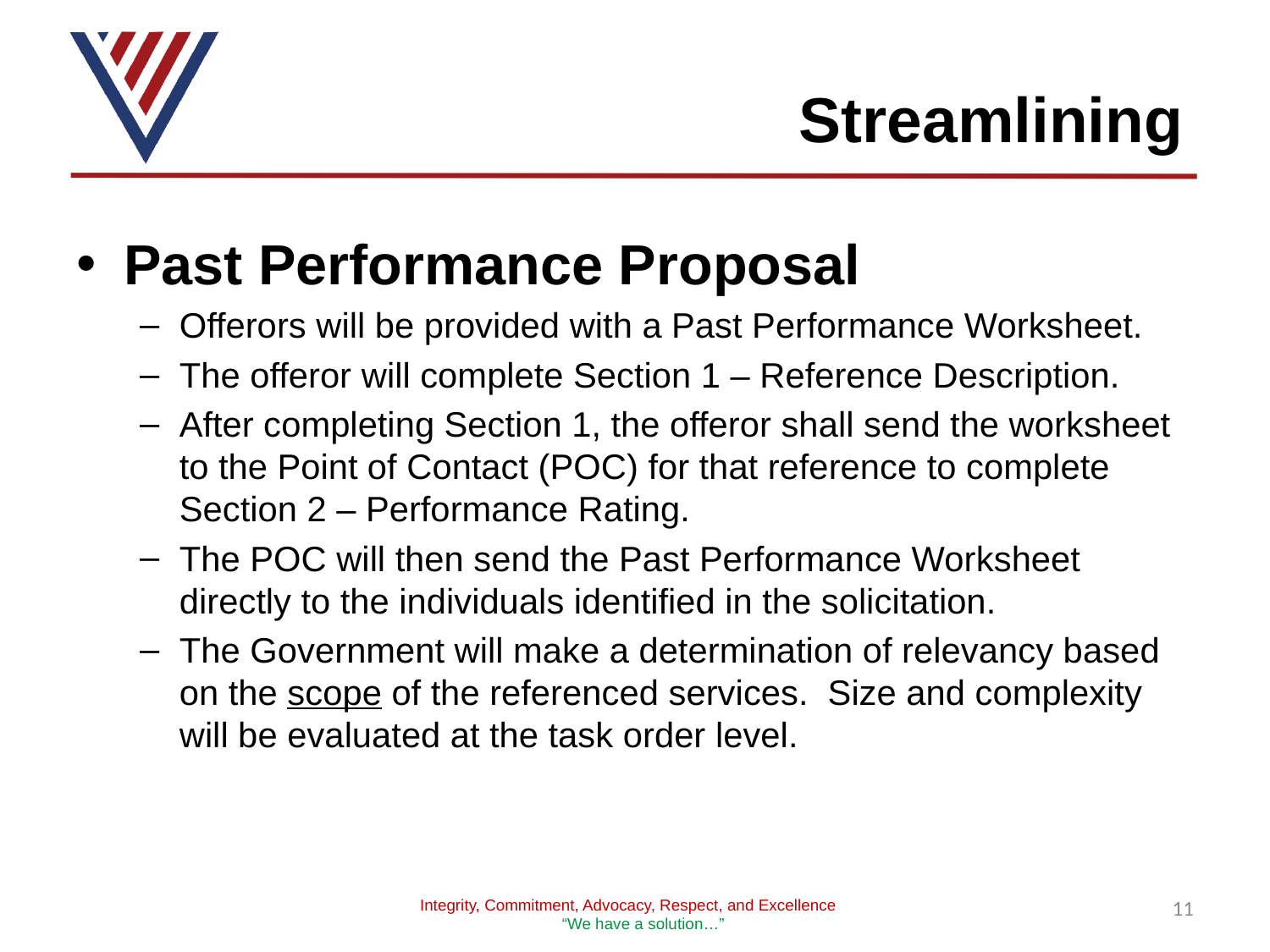

# Streamlining
Past Performance Proposal
Offerors will be provided with a Past Performance Worksheet.
The offeror will complete Section 1 – Reference Description.
After completing Section 1, the offeror shall send the worksheet to the Point of Contact (POC) for that reference to complete Section 2 – Performance Rating.
The POC will then send the Past Performance Worksheet directly to the individuals identified in the solicitation.
The Government will make a determination of relevancy based on the scope of the referenced services.  Size and complexity will be evaluated at the task order level.
11